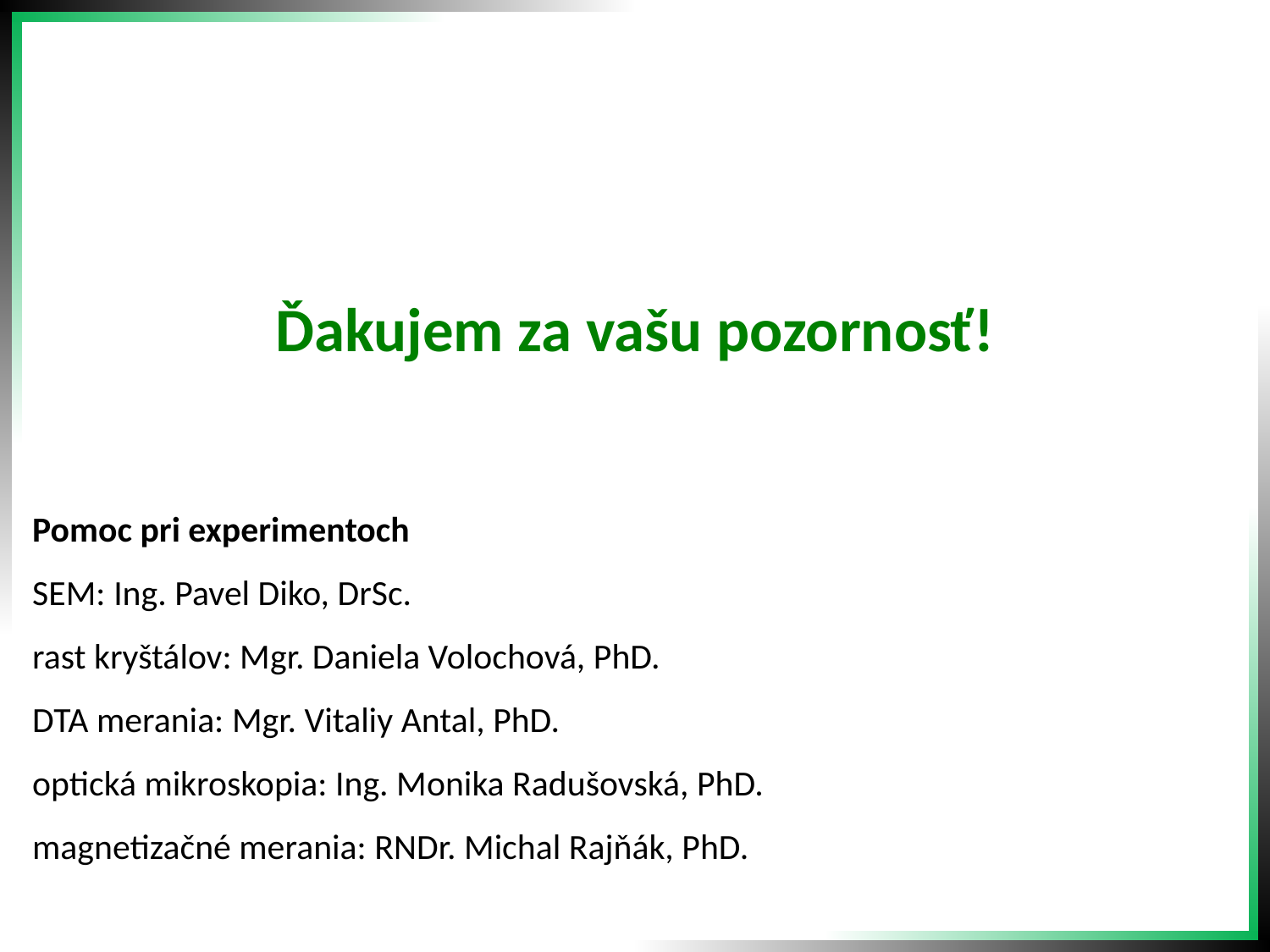

# Ďakujem za vašu pozornosť!

Pomoc pri experimentoch
SEM: Ing. Pavel Diko, DrSc.
rast kryštálov: Mgr. Daniela Volochová, PhD.
DTA merania: Mgr. Vitaliy Antal, PhD.
optická mikroskopia: Ing. Monika Radušovská, PhD.
magnetizačné merania: RNDr. Michal Rajňák, PhD.